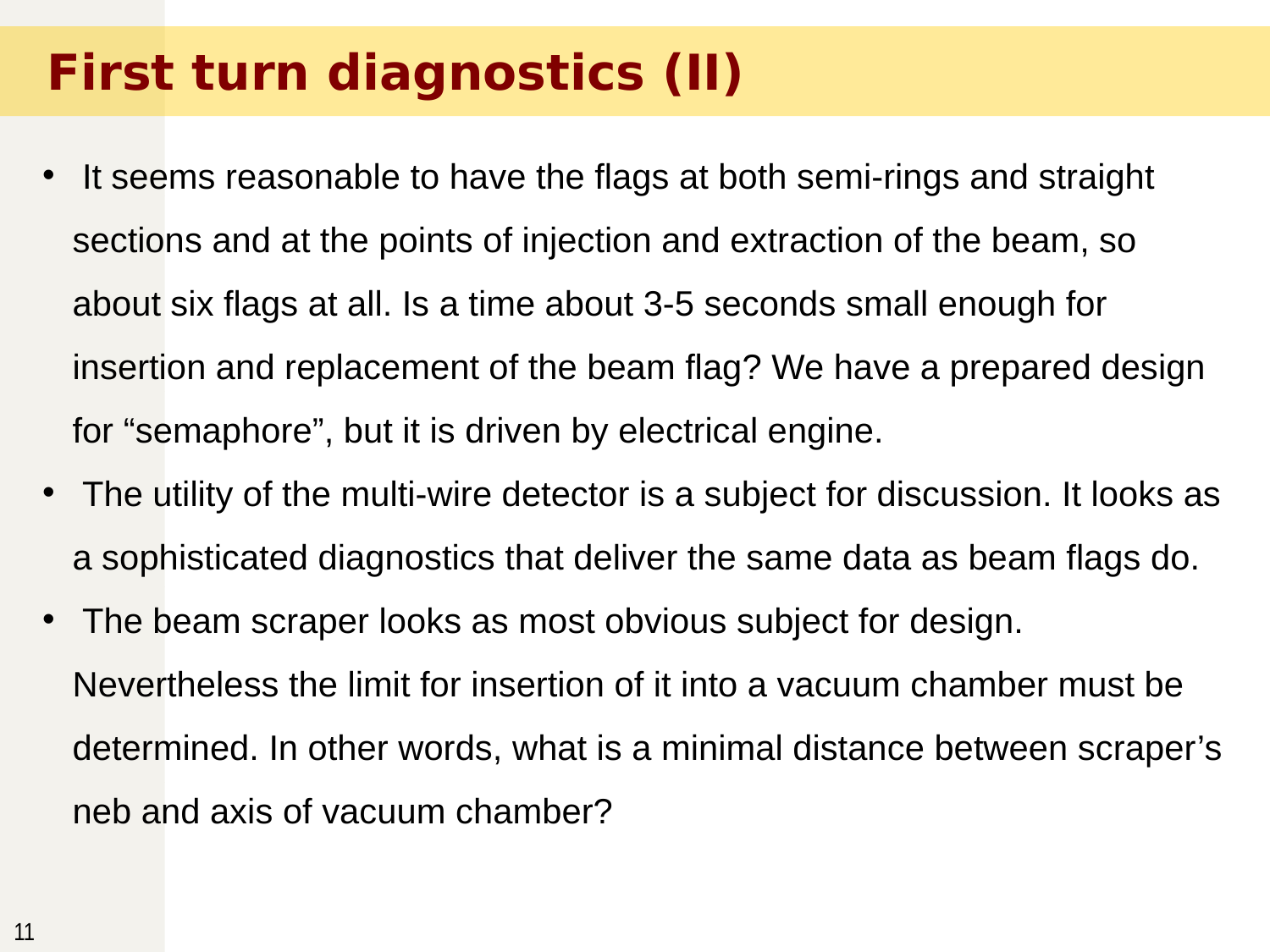

First turn diagnostics (II)
 It seems reasonable to have the flags at both semi-rings and straight sections and at the points of injection and extraction of the beam, so about six flags at all. Is a time about 3-5 seconds small enough for insertion and replacement of the beam flag? We have a prepared design for “semaphore”, but it is driven by electrical engine.
 The utility of the multi-wire detector is a subject for discussion. It looks as a sophisticated diagnostics that deliver the same data as beam flags do.
 The beam scraper looks as most obvious subject for design. Nevertheless the limit for insertion of it into a vacuum chamber must be determined. In other words, what is a minimal distance between scraper’s neb and axis of vacuum chamber?
11